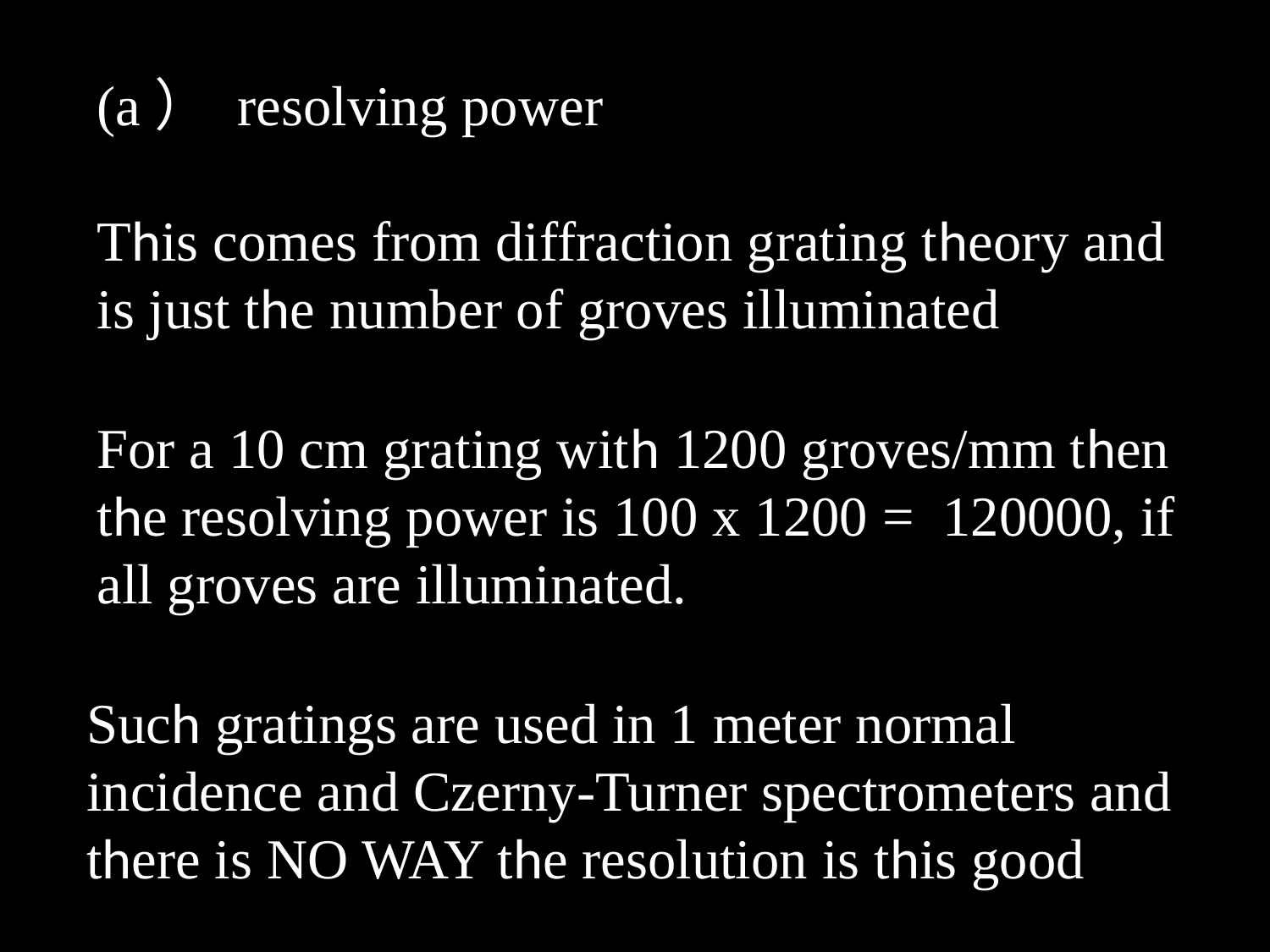

(a） resolving power

This comes from diffraction grating theory and is just the number of groves illuminated
For a 10 cm grating with 1200 groves/mm then the resolving power is 100 x 1200 =  120000, if all groves are illuminated.
Such gratings are used in 1 meter normal incidence and Czerny-Turner spectrometers and there is NO WAY the resolution is this good